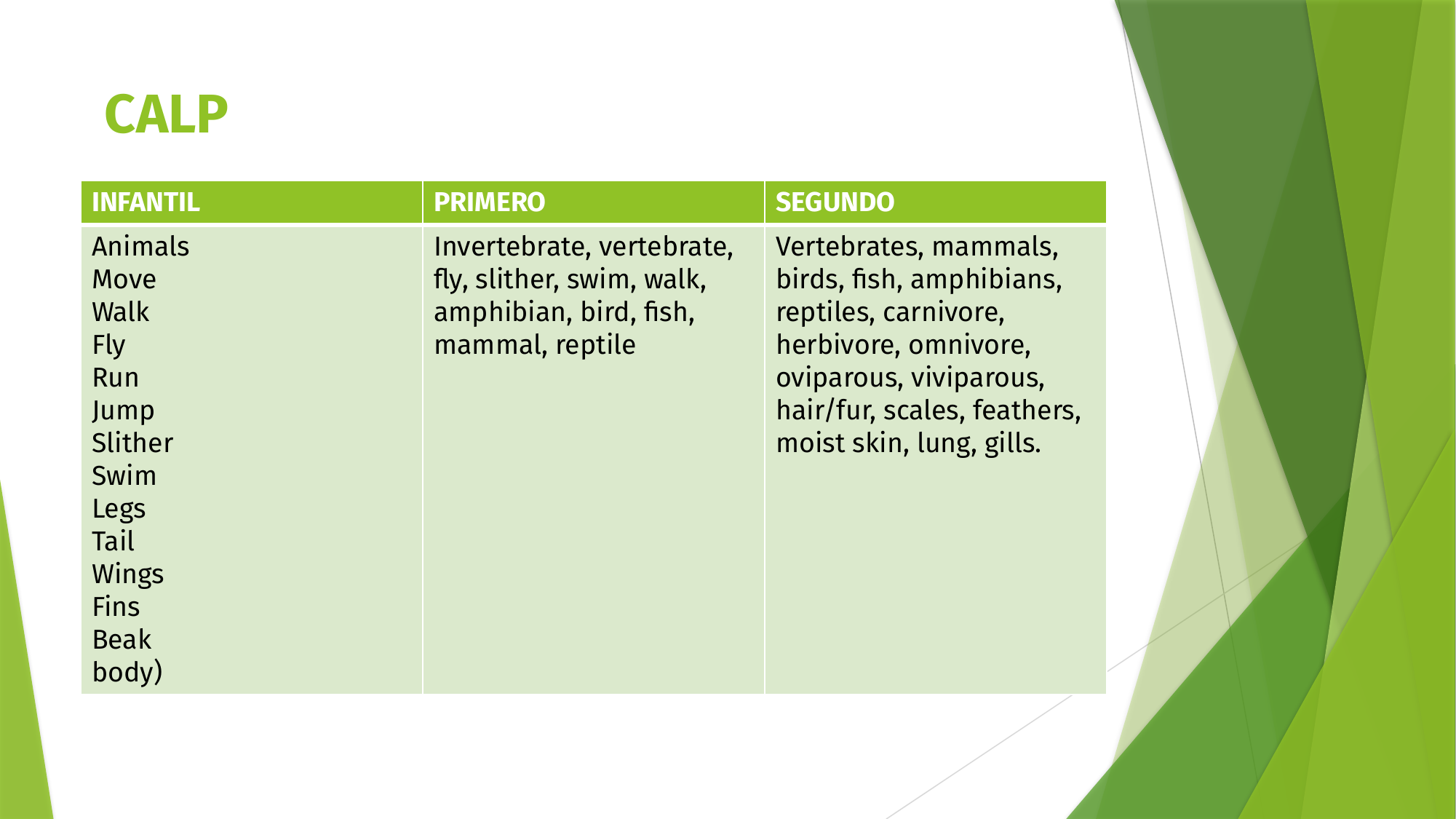

# CALP
| INFANTIL | PRIMERO | SEGUNDO |
| --- | --- | --- |
| Animals Move Walk Fly Run Jump Slither Swim Legs Tail Wings Fins Beak body) | Invertebrate, vertebrate, fly, slither, swim, walk, amphibian, bird, fish, mammal, reptile | Vertebrates, mammals, birds, fish, amphibians, reptiles, carnivore, herbivore, omnivore, oviparous, viviparous, hair/fur, scales, feathers, moist skin, lung, gills. |